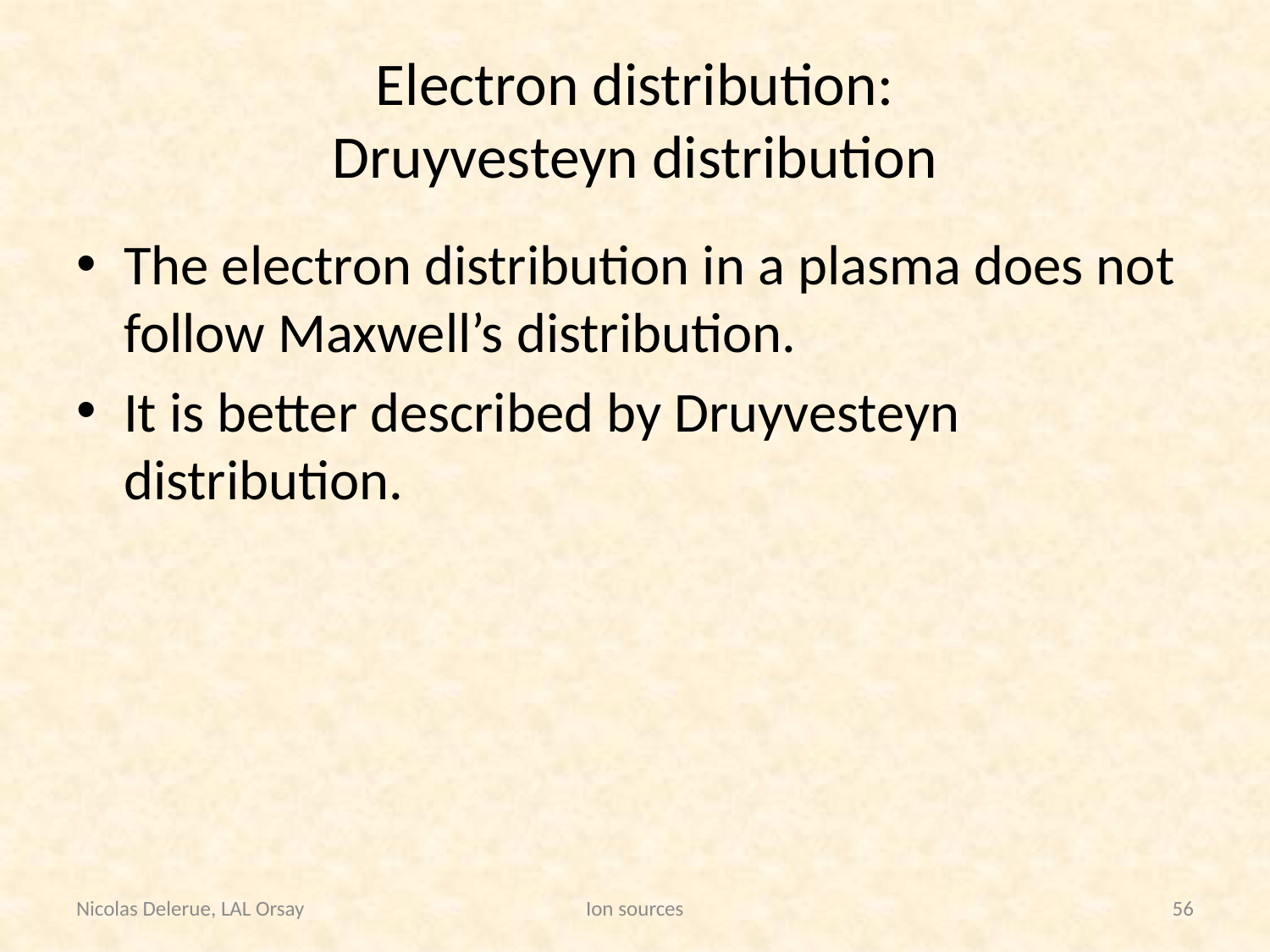

# Electron distribution: Druyvesteyn distribution
The electron distribution in a plasma does not follow Maxwell’s distribution.
It is better described by Druyvesteyn distribution.
Nicolas Delerue, LAL Orsay
Ion sources
56